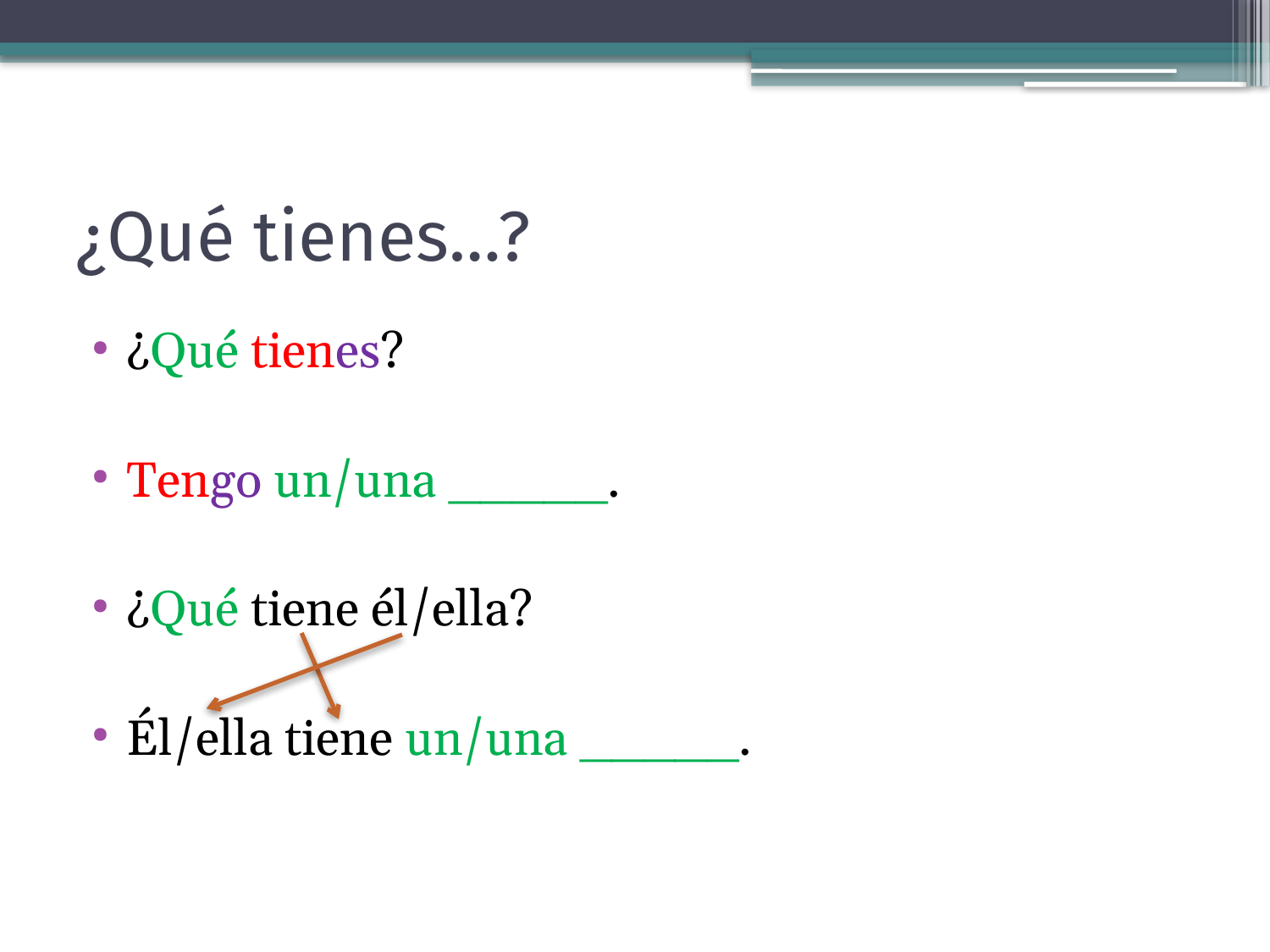

# ¿Qué tienes…?
¿Qué tienes?

Tengo un/una _____.

¿Qué tiene él/ella?

Él/ella tiene un/una _____.